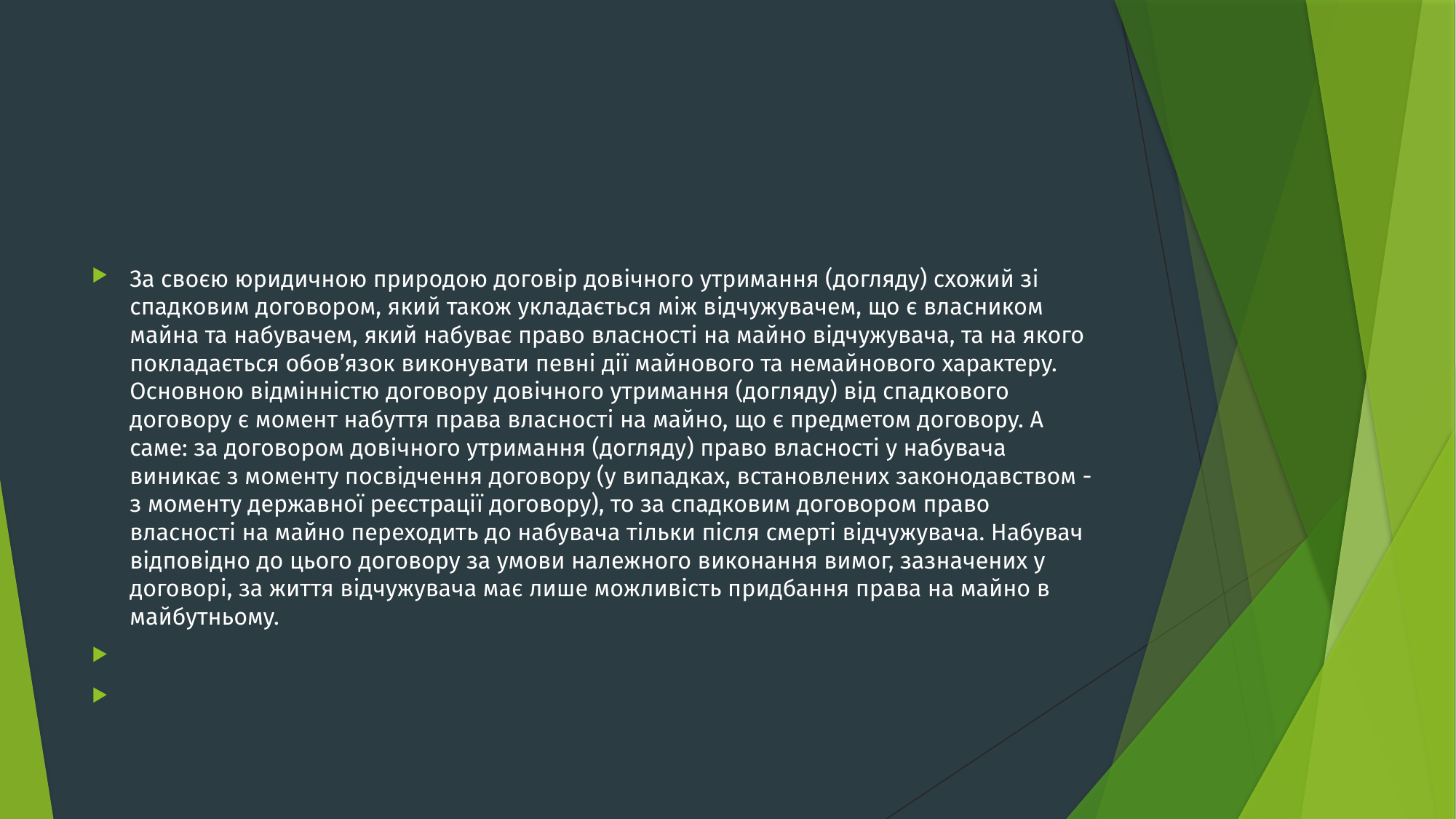

#
За своєю юридичною природою договір довічного утримання (догляду) схожий зі спадковим договором, який також укладається між відчужувачем, що є власником майна та набувачем, який набуває право власності на майно відчужувача, та на якого покладається обов’язок виконувати певні дії майнового та немайнового характеру. Основною відмінністю договору довічного утримання (догляду) від спадкового договору є момент набуття права власності на майно, що є предметом договору. А саме: за договором довічного утримання (догляду) право власності у набувача виникає з моменту посвідчення договору (у випадках, встановлених законодавством - з моменту державної реєстрації договору), то за спадковим договором право власності на майно переходить до набувача тільки після смерті відчужувача. Набувач відповідно до цього договору за умови належного виконання вимог, зазначених у договорі, за життя відчужувача має лише можливість придбання права на майно в майбутньому.